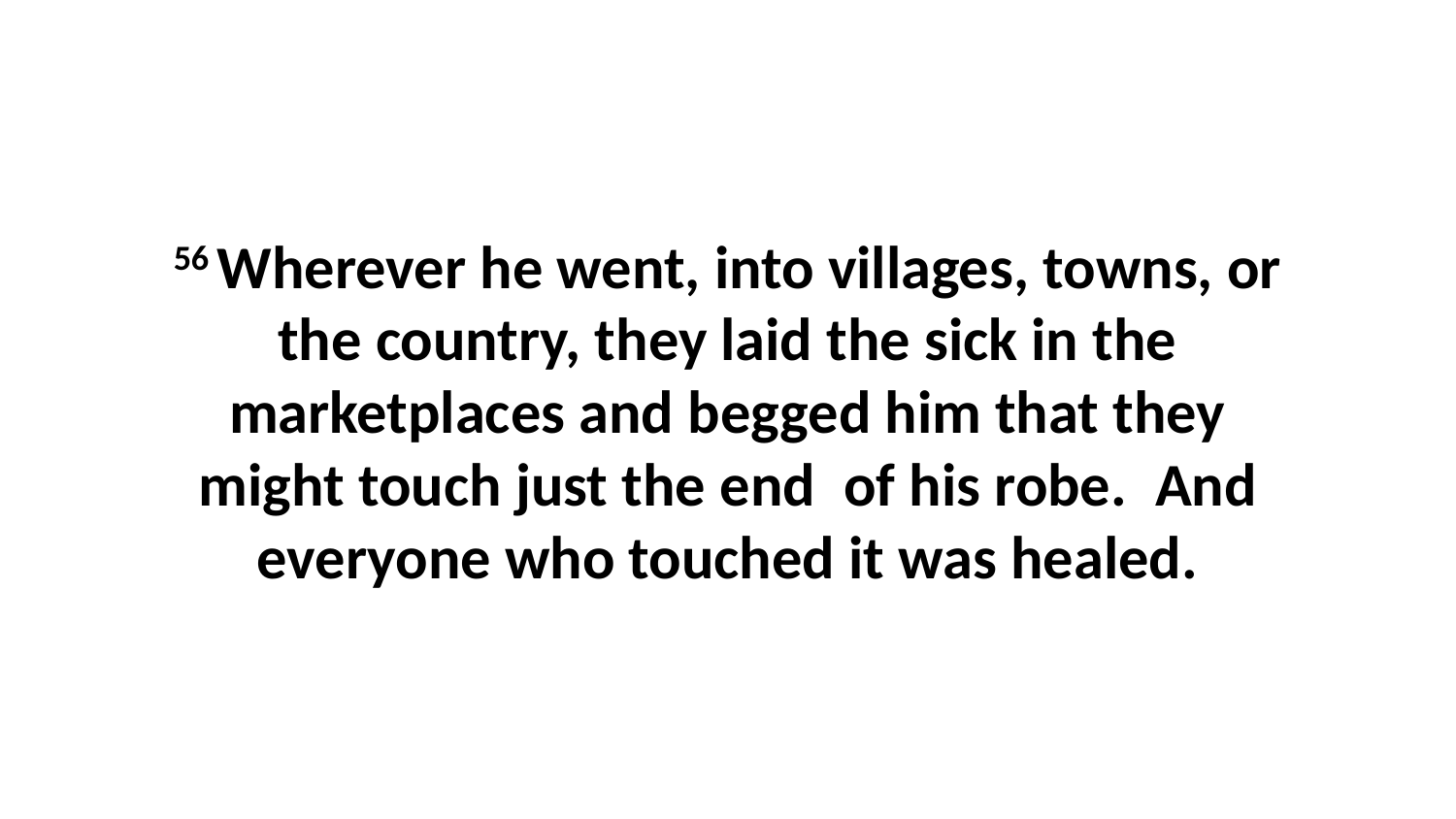

56 Wherever he went, into villages, towns, or the country, they laid the sick in the marketplaces and begged him that they might touch just the end  of his robe.  And everyone who touched it was healed.